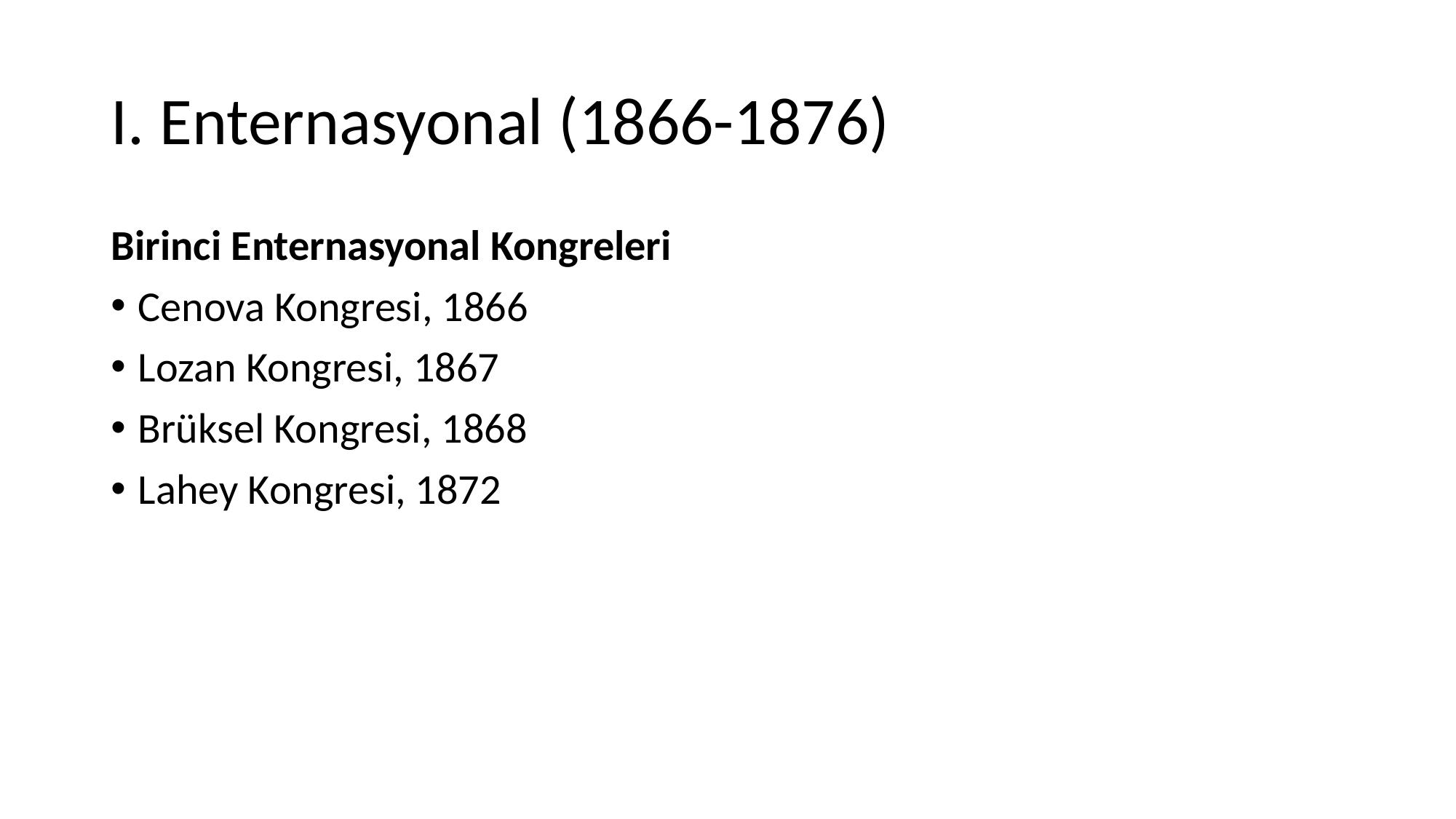

# I. Enternasyonal (1866-1876)
Birinci Enternasyonal Kongreleri
Cenova Kongresi, 1866
Lozan Kongresi, 1867
Brüksel Kongresi, 1868
Lahey Kongresi, 1872